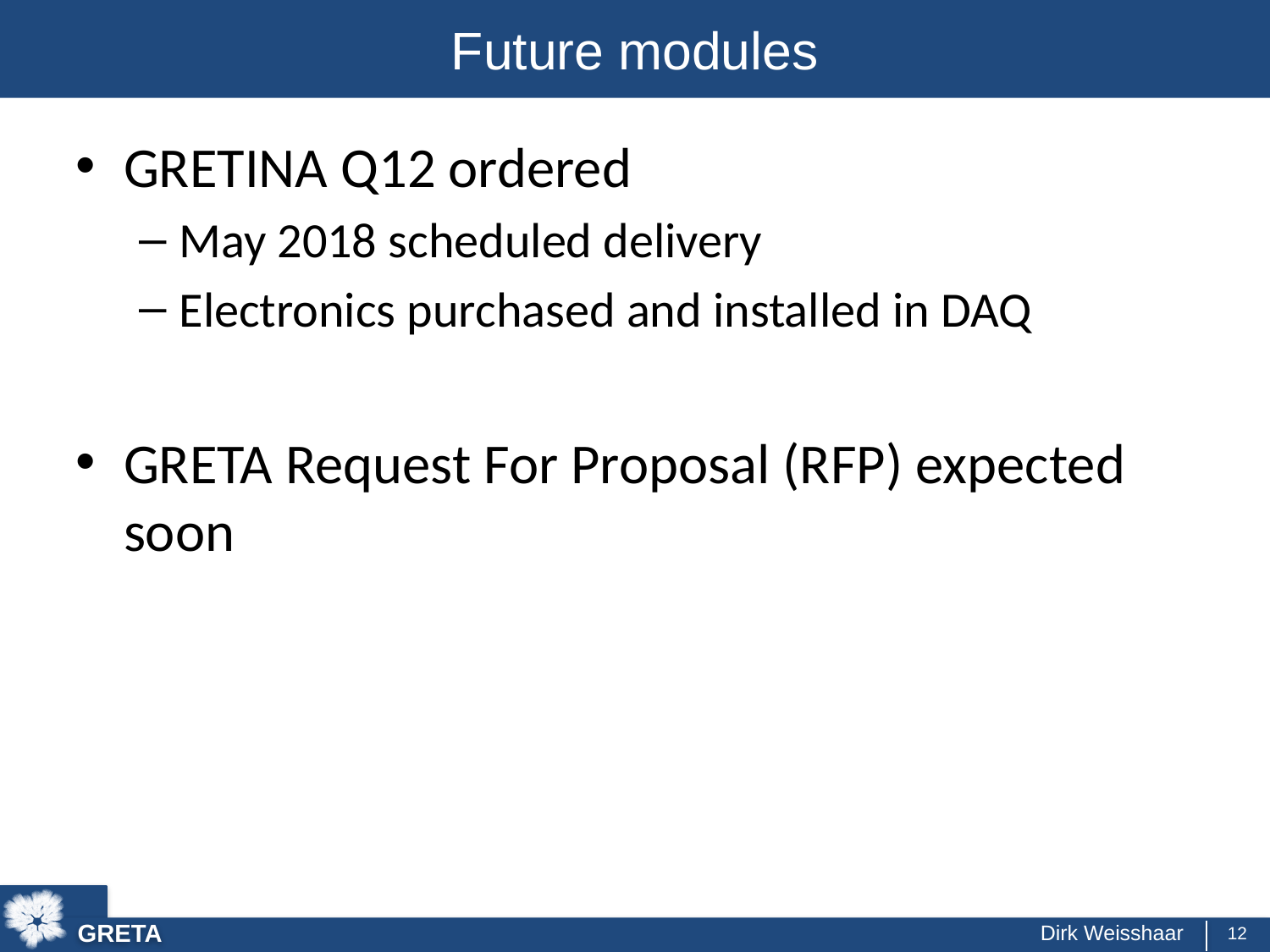

# Future modules
GRETINA Q12 ordered
May 2018 scheduled delivery
Electronics purchased and installed in DAQ

GRETA Request For Proposal (RFP) expected soon